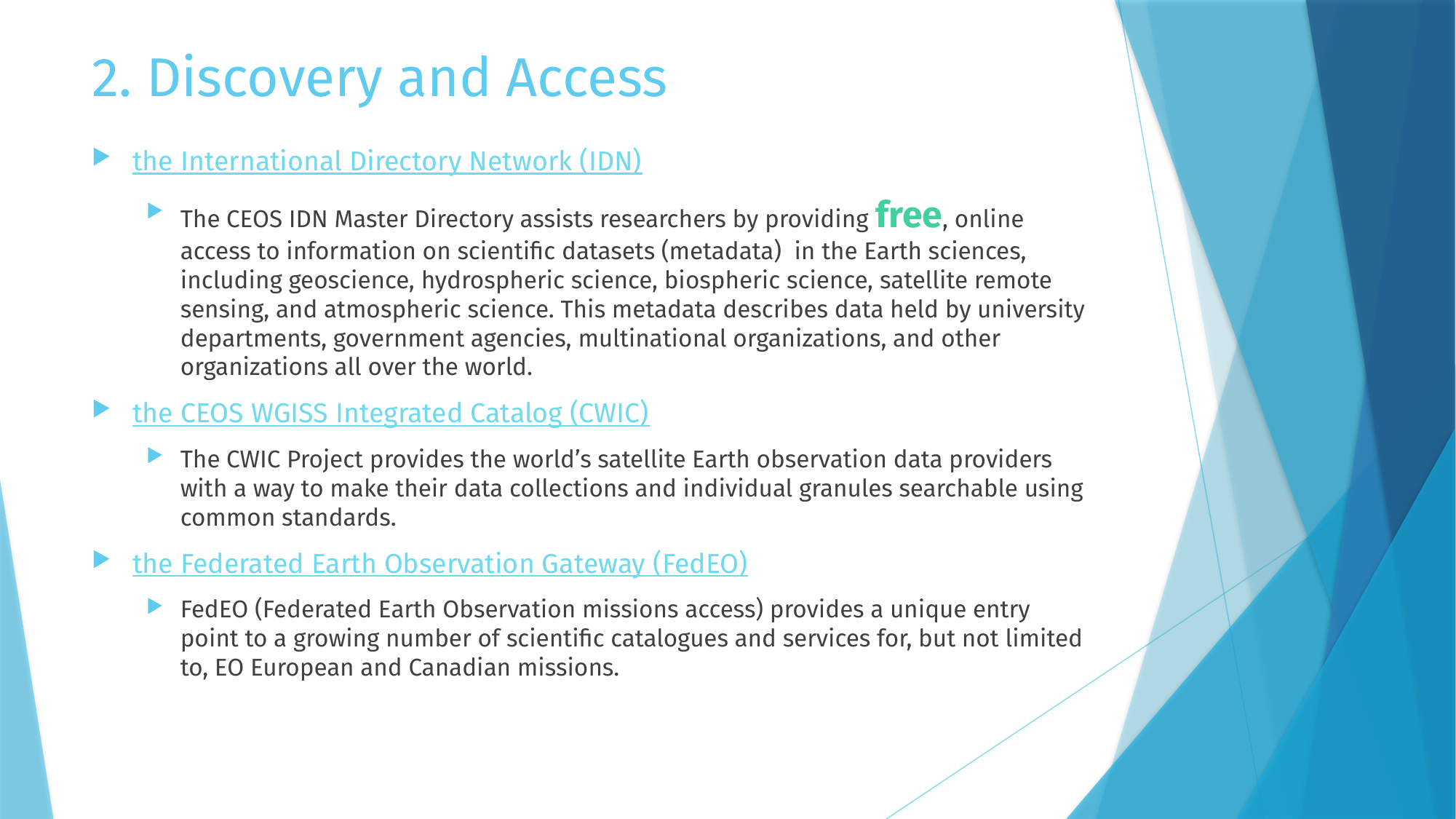

# 2. Discovery and Access
the International Directory Network (IDN)
The CEOS IDN Master Directory assists researchers by providing free, online access to information on scientific datasets (metadata)  in the Earth sciences, including geoscience, hydrospheric science, biospheric science, satellite remote sensing, and atmospheric science. This metadata describes data held by university departments, government agencies, multinational organizations, and other organizations all over the world.
the CEOS WGISS Integrated Catalog (CWIC)
The CWIC Project provides the world’s satellite Earth observation data providers with a way to make their data collections and individual granules searchable using common standards.
the Federated Earth Observation Gateway (FedEO)
FedEO (Federated Earth Observation missions access) provides a unique entry point to a growing number of scientific catalogues and services for, but not limited to, EO European and Canadian missions.